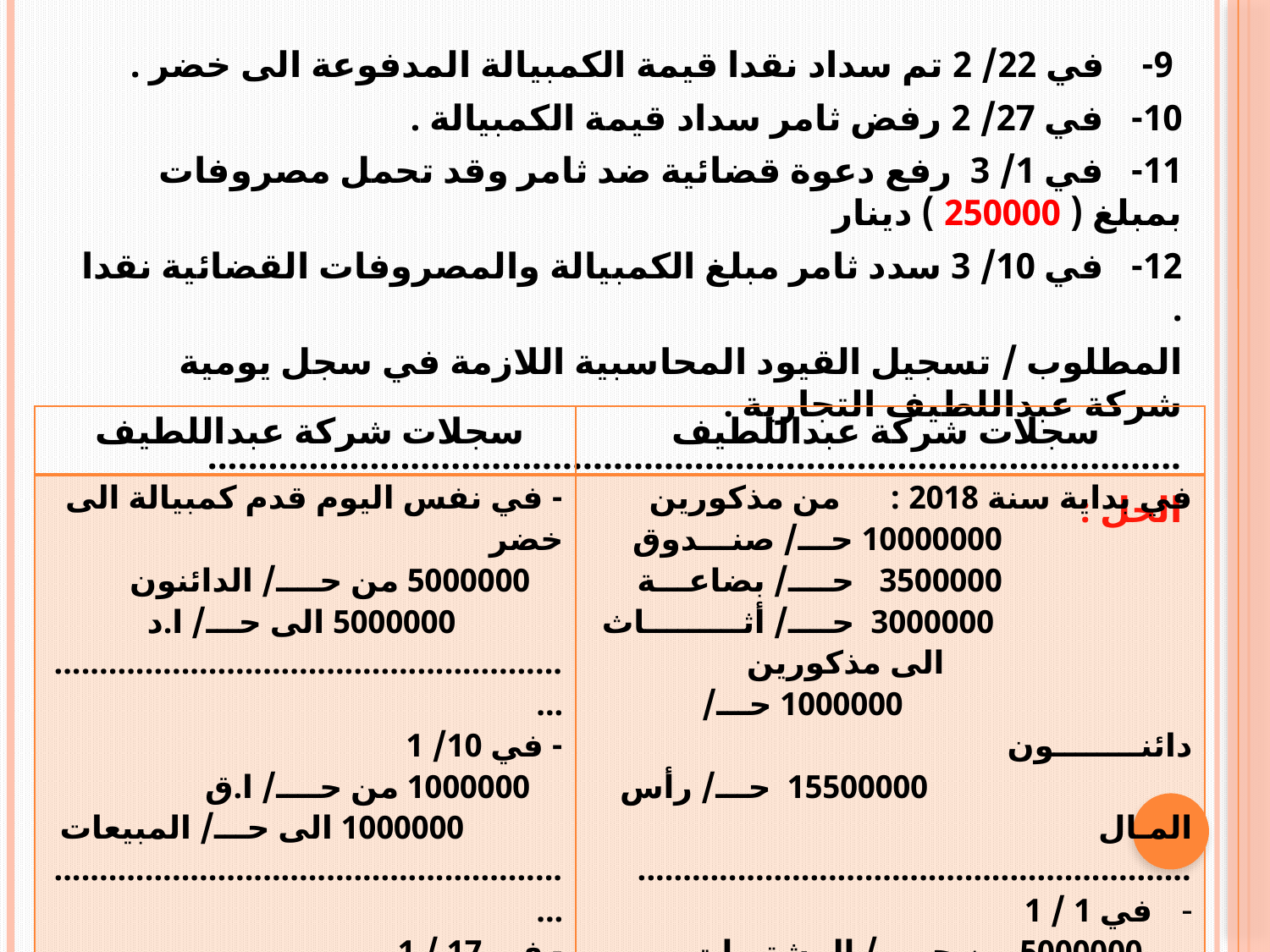

9-    في 22/ 2 تم سداد نقدا قيمة الكمبيالة المدفوعة الى خضر .
10-   في 27/ 2 رفض ثامر سداد قيمة الكمبيالة .
11-   في 1/ 3  رفع دعوة قضائية ضد ثامر وقد تحمل مصروفات بمبلغ ( 250000 ) دينار
12-   في 10/ 3 سدد ثامر مبلغ الكمبيالة والمصروفات القضائية نقدا .
المطلوب / تسجيل القيود المحاسبية اللازمة في سجل يومية شركة عبداللطيف التجارية .
................................................................................................
الحل :

| سجلات شركة عبداللطيف | سجلات شركة عبداللطيف |
| --- | --- |
| - في نفس اليوم قدم كمبيالة الى خضر 5000000 من حــــ/ الدائنون 5000000 الى حـــ/ ا.د ........................................................... - في 10/ 1 1000000 من حــــ/ ا.ق 1000000 الى حـــ/ المبيعات ........................................................... - في 17 / 1 1500000 من حــــ/ المشتريات 1500000 الى حــــ/ الدائنون (سمير) | في بداية سنة 2018 : من مذكورين 10000000 حـــ/ صنـــدوق 3500000 حــــ/ بضاعـــة 3000000 حــــ/ أثـــــــــاث الى مذكورين 1000000 حـــ/ دائنــــــــون 15500000 حـــ/ رأس المـال ............................................................. في 1 / 1 5000000 من حـــــ/ المشتريات 5000000 الى حــــ/ الدائنون ( خضر ) |